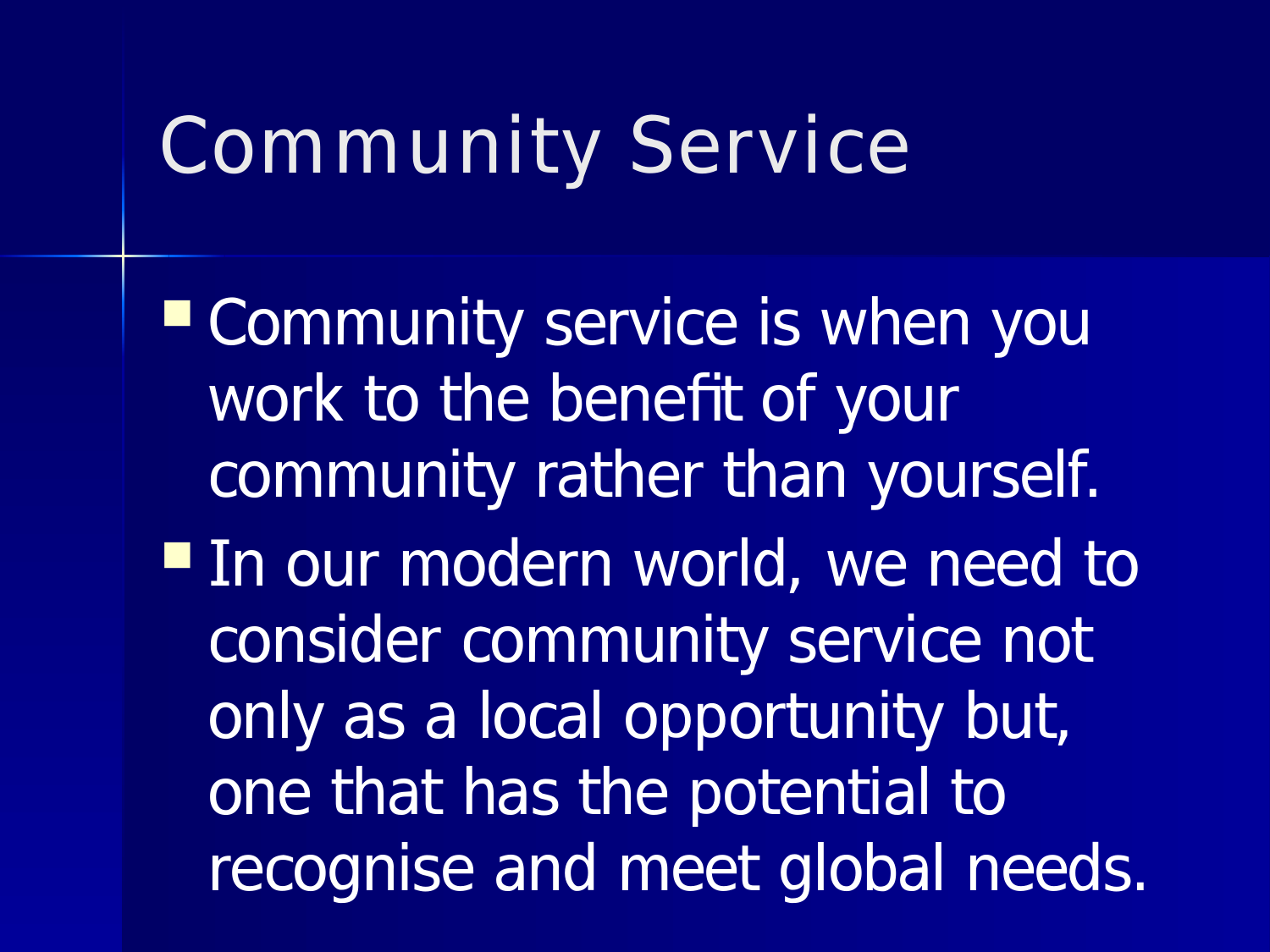

# Community Service
Community service is when you work to the benefit of your community rather than yourself.
In our modern world, we need to consider community service not only as a local opportunity but, one that has the potential to recognise and meet global needs.